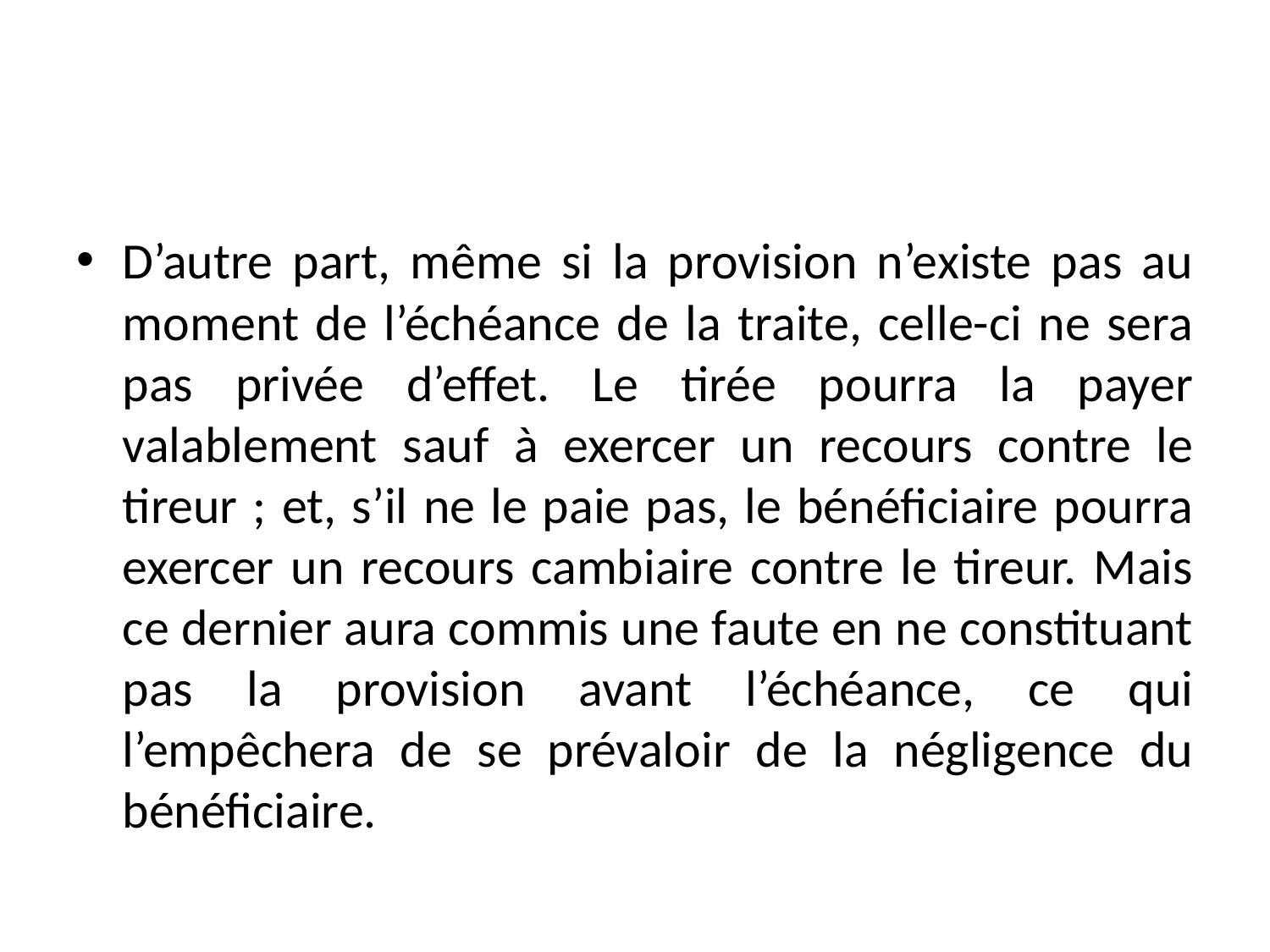

#
D’autre part, même si la provision n’existe pas au moment de l’échéance de la traite, celle-ci ne sera pas privée d’effet. Le tirée pourra la payer valablement sauf à exercer un recours contre le tireur ; et, s’il ne le paie pas, le bénéficiaire pourra exercer un recours cambiaire contre le tireur. Mais ce dernier aura commis une faute en ne constituant pas la provision avant l’échéance, ce qui l’empêchera de se prévaloir de la négligence du bénéficiaire.